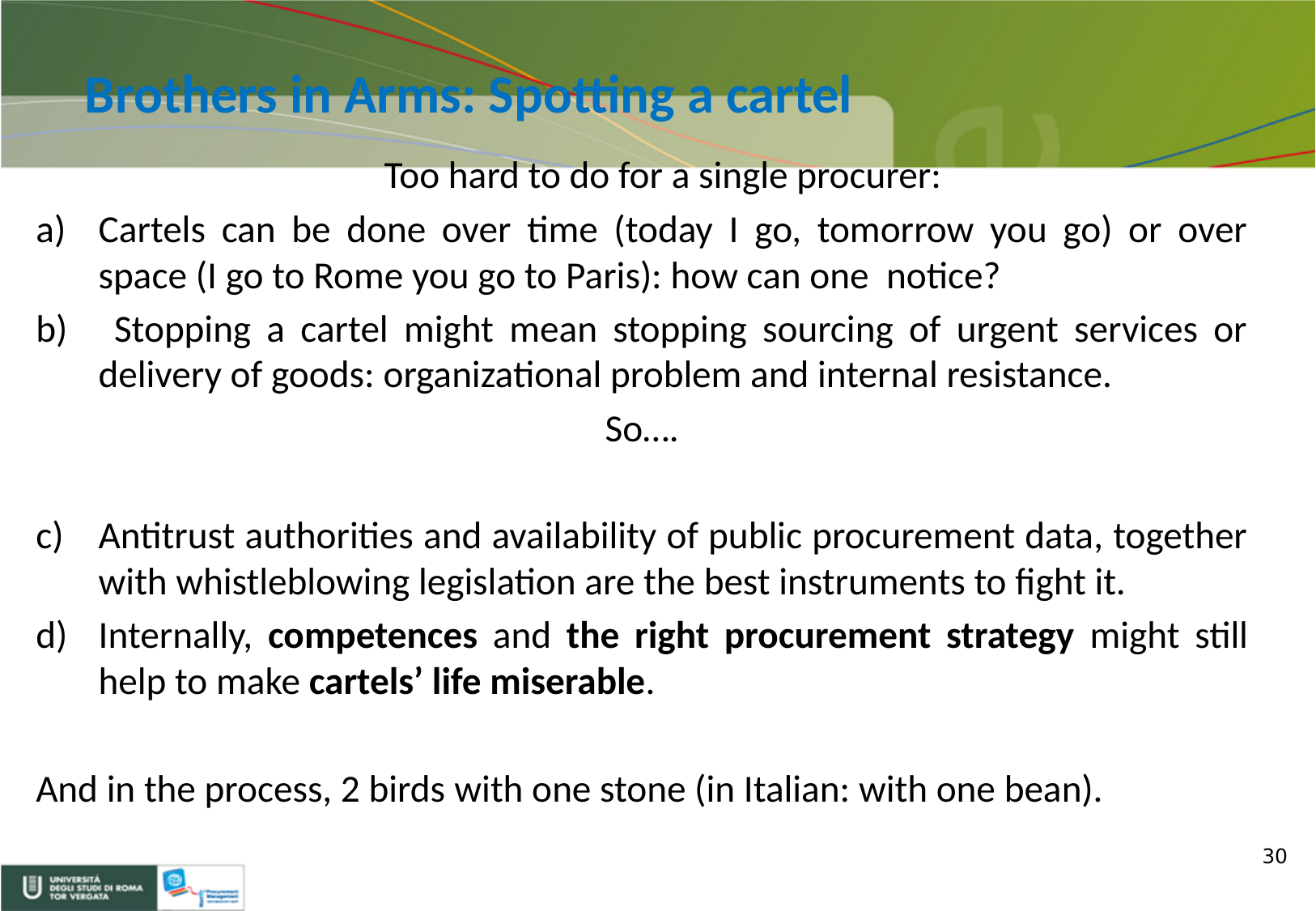

# Brothers in Arms: Spotting a cartel
	Too hard to do for a single procurer:
Cartels can be done over time (today I go, tomorrow you go) or over space (I go to Rome you go to Paris): how can one  notice?
 Stopping a cartel might mean stopping sourcing of urgent services or delivery of goods: organizational problem and internal resistance.
So….

Antitrust authorities and availability of public procurement data, together with whistleblowing legislation are the best instruments to fight it.
Internally, competences and the right procurement strategy might still help to make cartels’ life miserable.

And in the process, 2 birds with one stone (in Italian: with one bean).